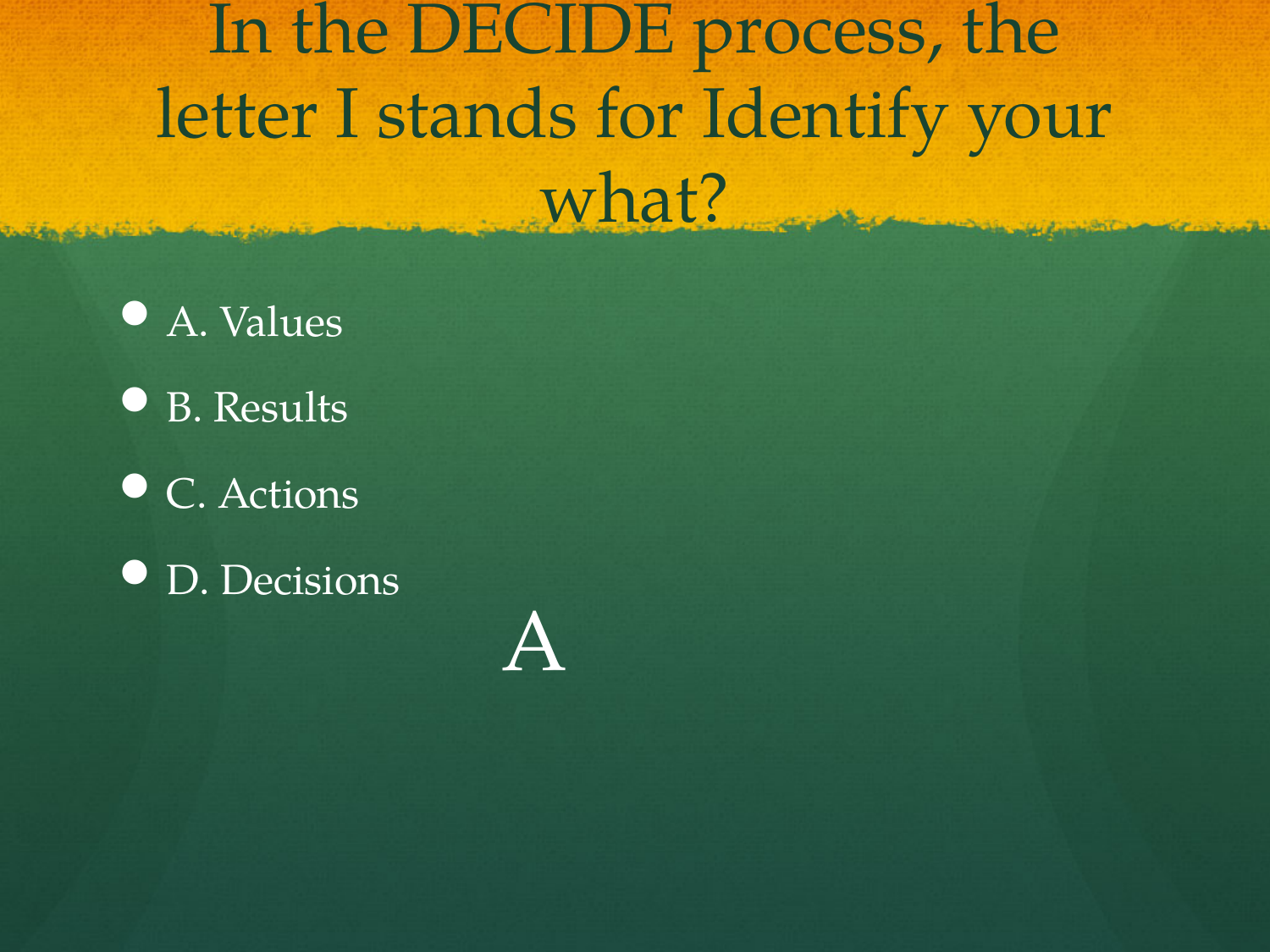

# In the DECIDE process, the letter I stands for Identify your what?
A. Values
B. Results
C. Actions
D. Decisions
A